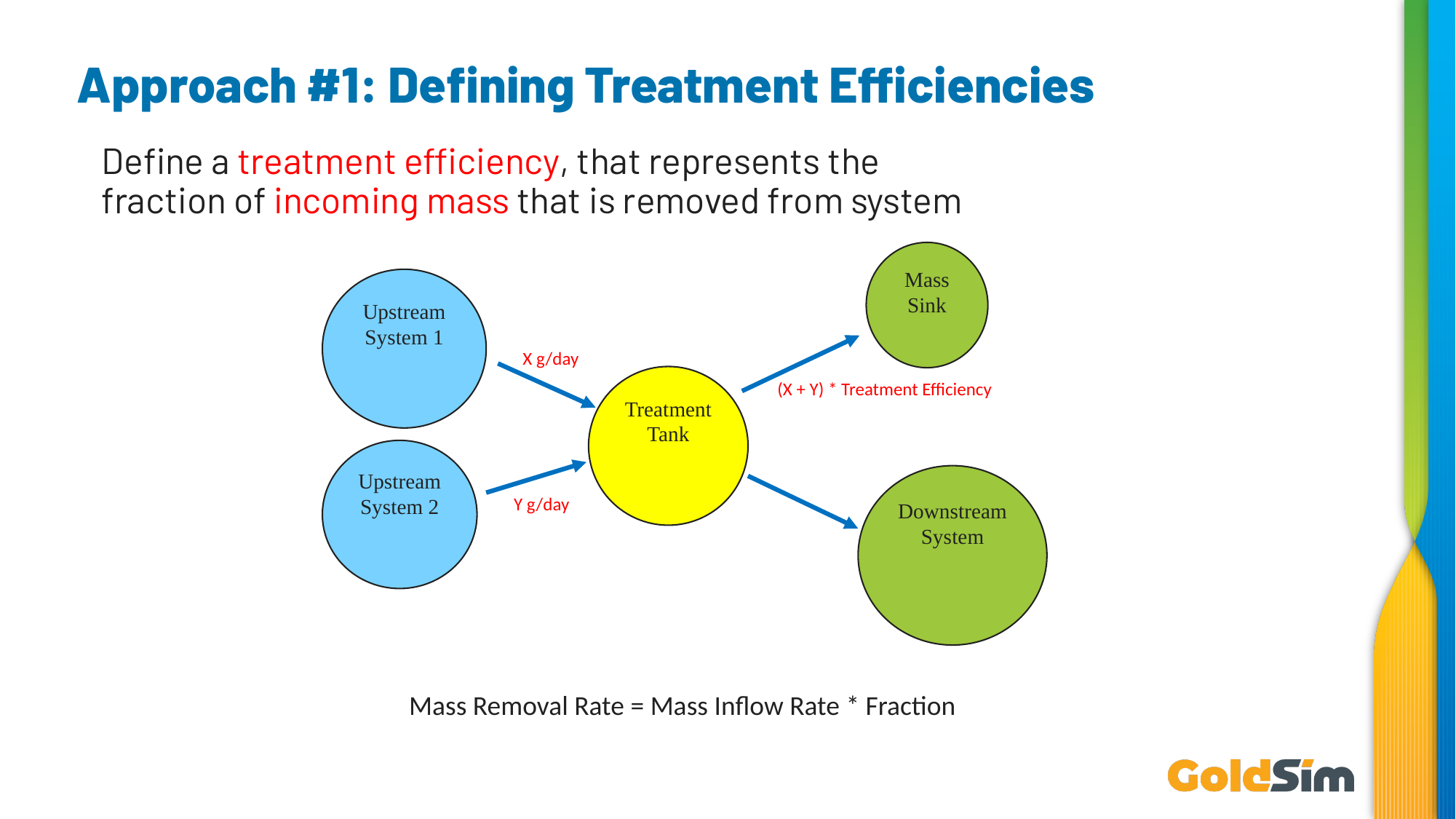

# Approach #1: Defining Treatment Efficiencies
Define a treatment efficiency, that represents the fraction of incoming mass that is removed from system

Mass Sink
Upstream System 1
X g/day
(X + Y) * Treatment Efficiency
Treatment Tank
Upstream System 2
Downstream System
Y g/day
Mass Removal Rate = Mass Inflow Rate * Fraction